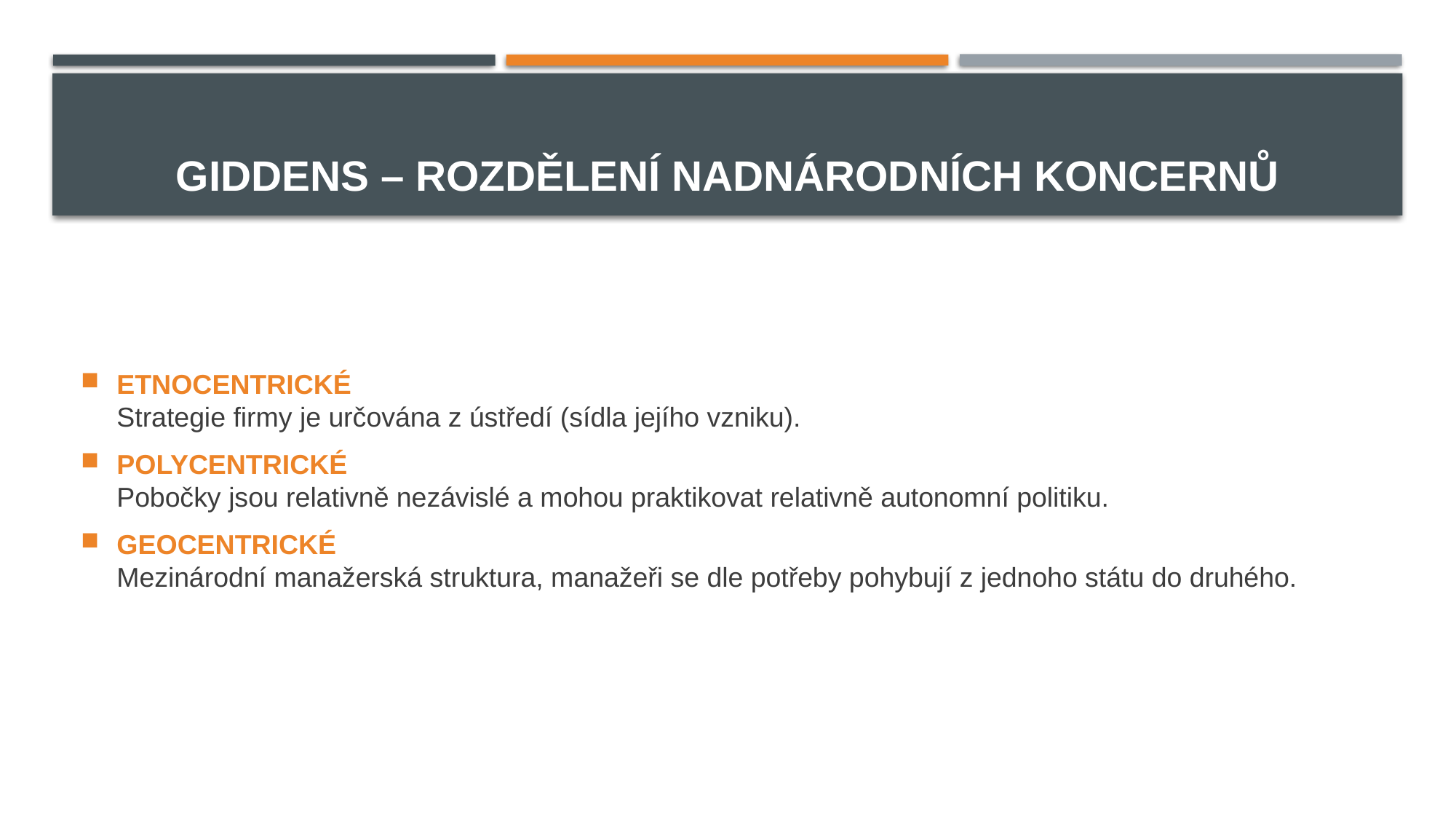

# GIDDENS – ROZDĚLENÍ NADNÁRODNÍCH KONCERNŮ
ETNOCENTRICKÉ
Strategie firmy je určována z ústředí (sídla jejího vzniku).
POLYCENTRICKÉ
Pobočky jsou relativně nezávislé a mohou praktikovat relativně autonomní politiku.
GEOCENTRICKÉ
Mezinárodní manažerská struktura, manažeři se dle potřeby pohybují z jednoho státu do druhého.